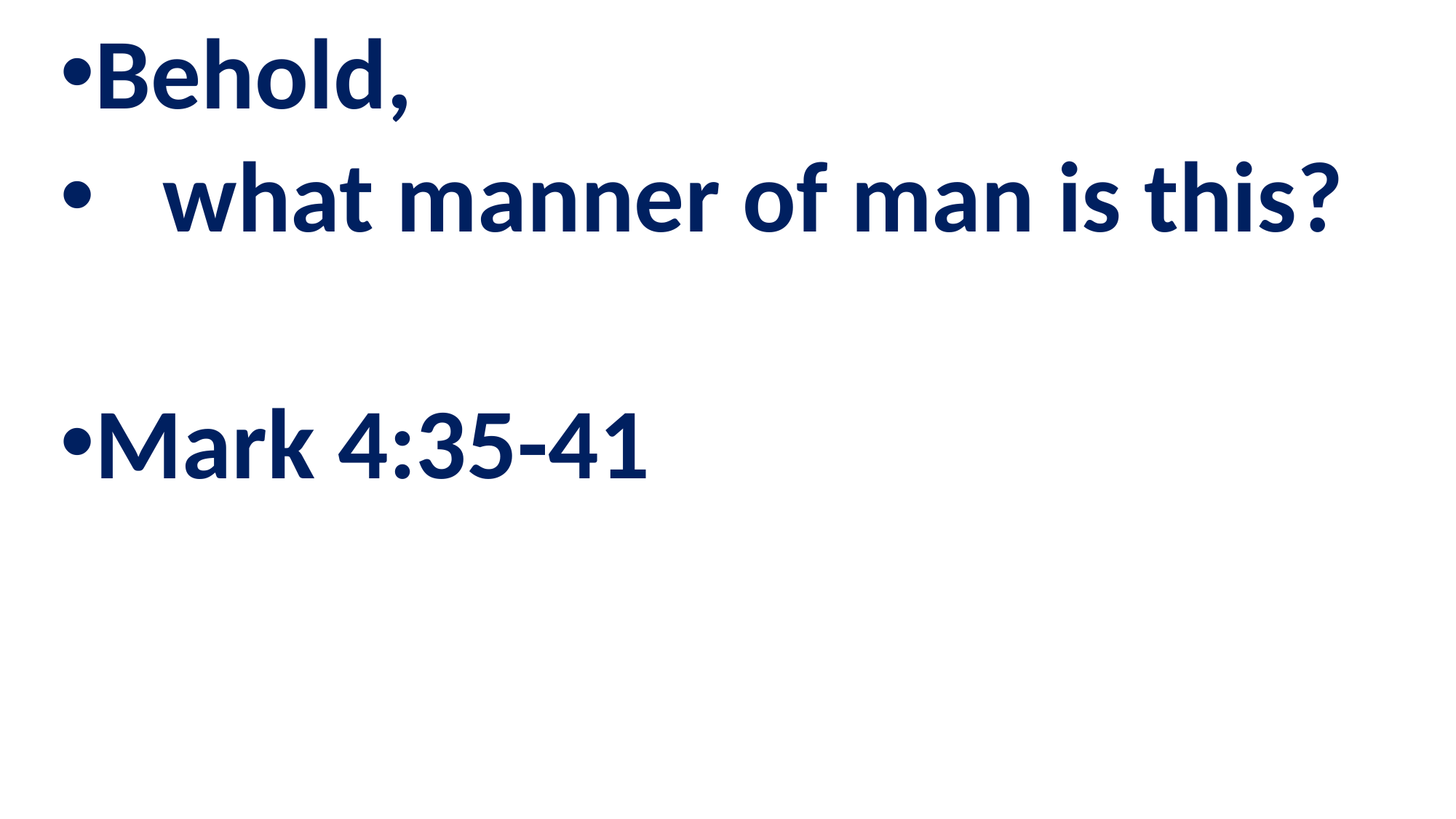

Behold,
   what manner of man is this?

Mark 4:35-41